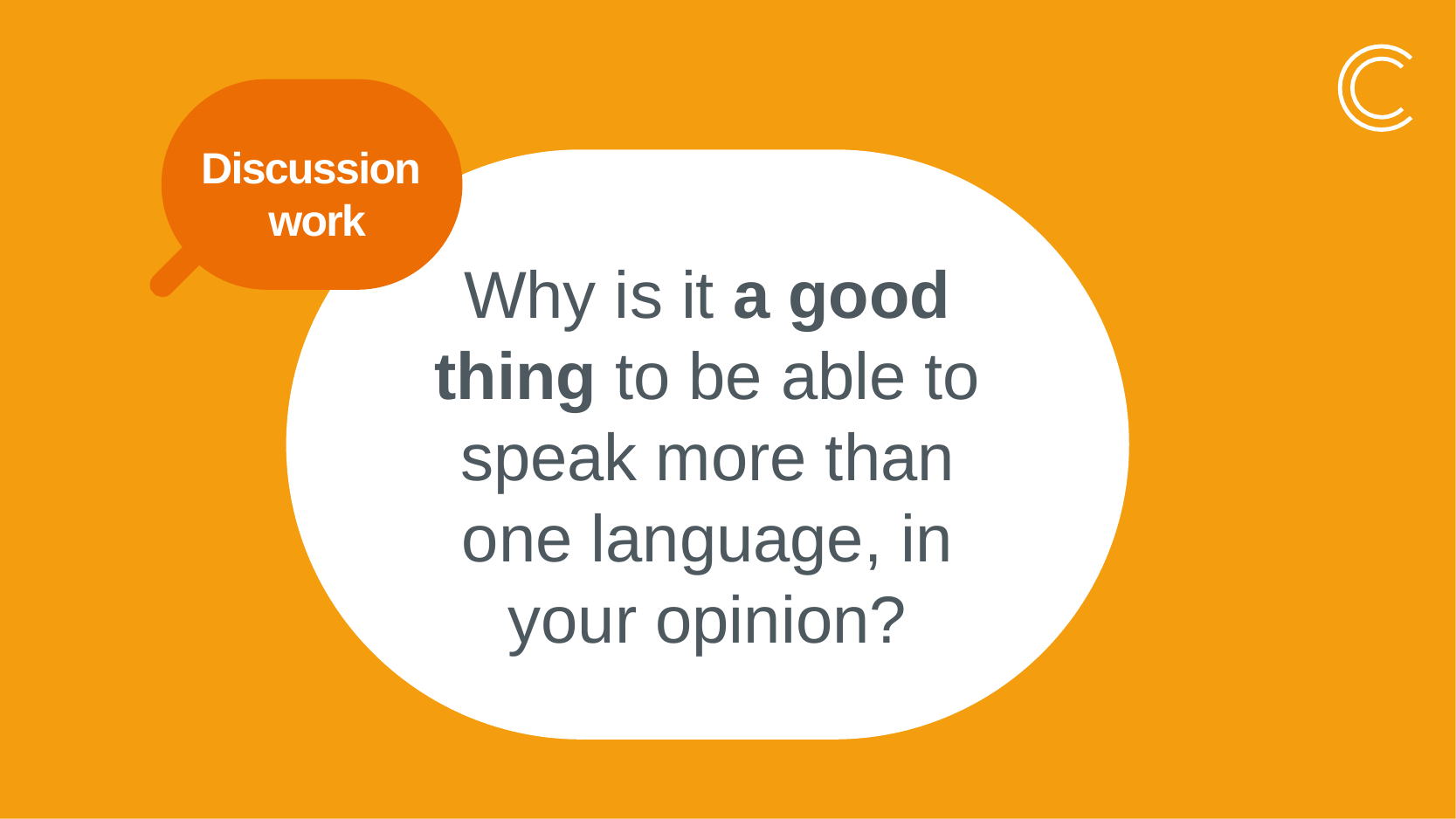

Discussion work

Why is it a good thing to be able to speak more than one language, in your opinion?